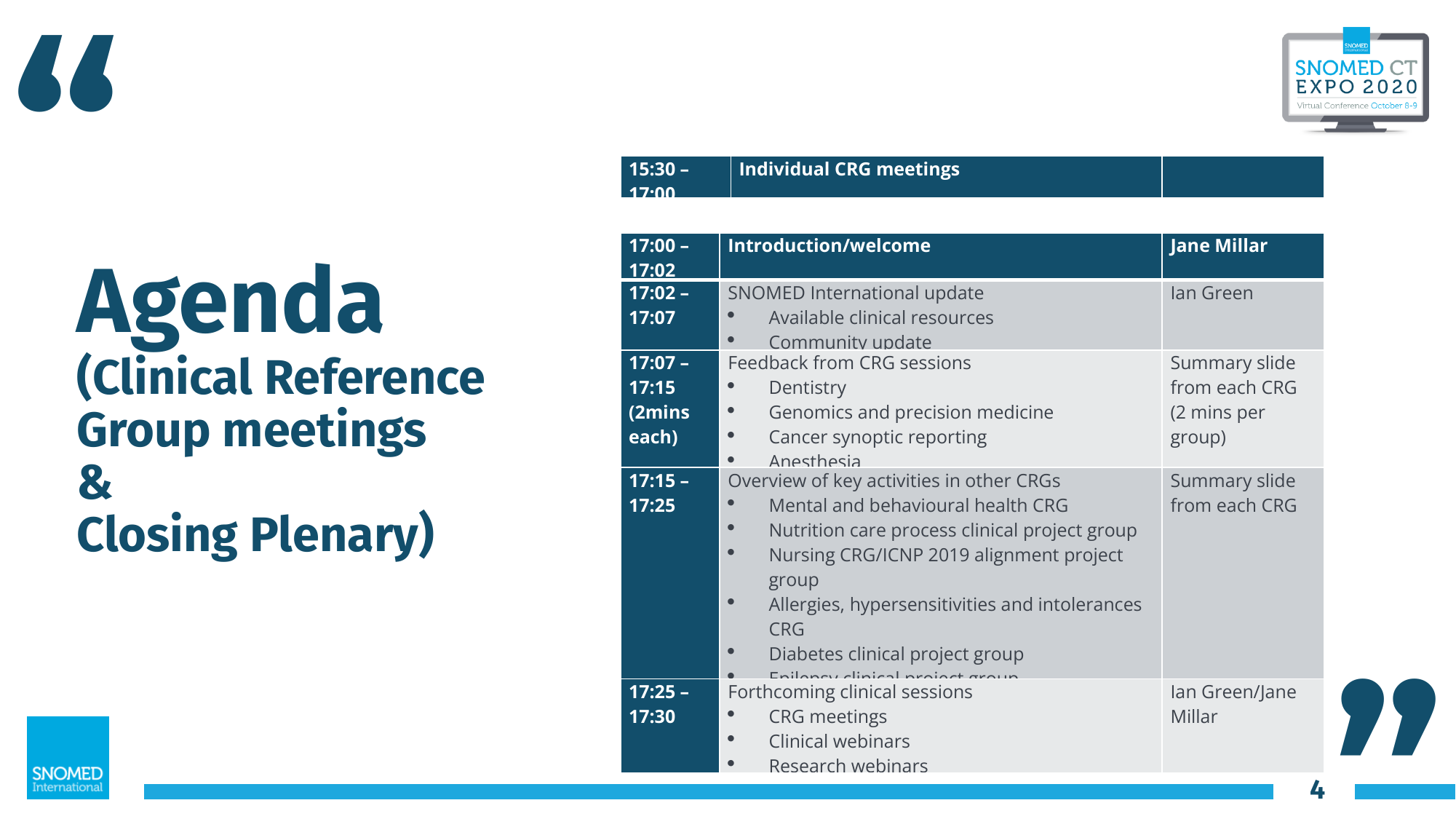

“
| 15:30 – 17:00 | Individual CRG meetings |  |
| --- | --- | --- |
| 17:00 – 17:02 | Introduction/welcome | Jane Millar |
| --- | --- | --- |
| 17:02 – 17:07 | SNOMED International update Available clinical resources Community update | Ian Green |
| 17:07 – 17:15 (2mins each) | Feedback from CRG sessions Dentistry Genomics and precision medicine Cancer synoptic reporting Anesthesia | Summary slide from each CRG (2 mins per group) |
| 17:15 – 17:25 | Overview of key activities in other CRGs Mental and behavioural health CRG Nutrition care process clinical project group Nursing CRG/ICNP 2019 alignment project group Allergies, hypersensitivities and intolerances CRG Diabetes clinical project group Epilepsy clinical project group | Summary slide from each CRG |
| 17:25 – 17:30 | Forthcoming clinical sessions CRG meetings Clinical webinars Research webinars | Ian Green/Jane Millar |
# Agenda (Clinical Reference Group meetings & Closing Plenary)
”